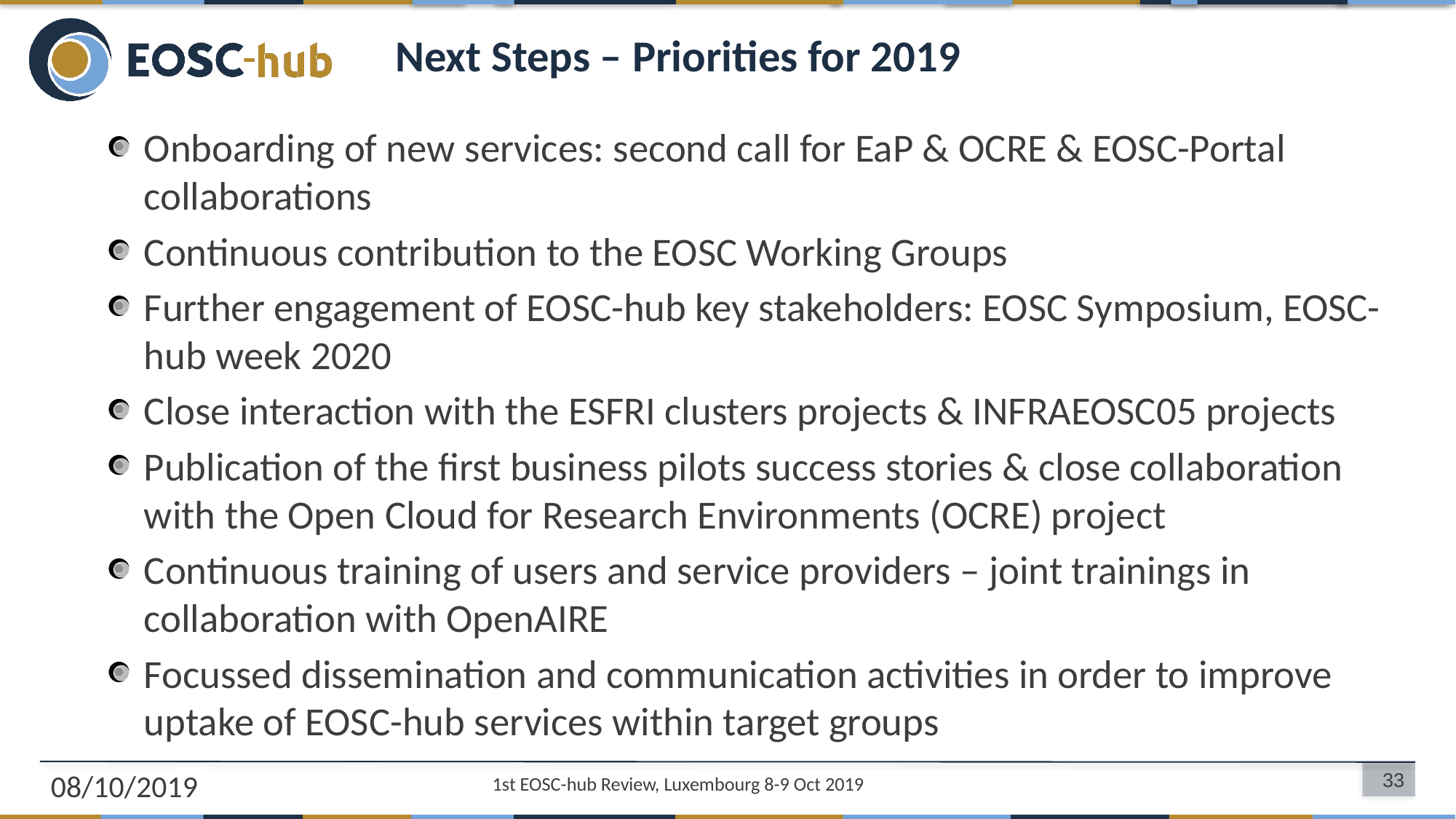

# Next Steps – Priorities for 2019
Onboarding of new services: second call for EaP & OCRE & EOSC-Portal collaborations
Continuous contribution to the EOSC Working Groups
Further engagement of EOSC-hub key stakeholders: EOSC Symposium, EOSC-hub week 2020
Close interaction with the ESFRI clusters projects & INFRAEOSC05 projects
Publication of the first business pilots success stories & close collaboration with the Open Cloud for Research Environments (OCRE) project
Continuous training of users and service providers – joint trainings in collaboration with OpenAIRE
Focussed dissemination and communication activities in order to improve uptake of EOSC-hub services within target groups

08/10/2019
33
1st EOSC-hub Review, Luxembourg 8-9 Oct 2019